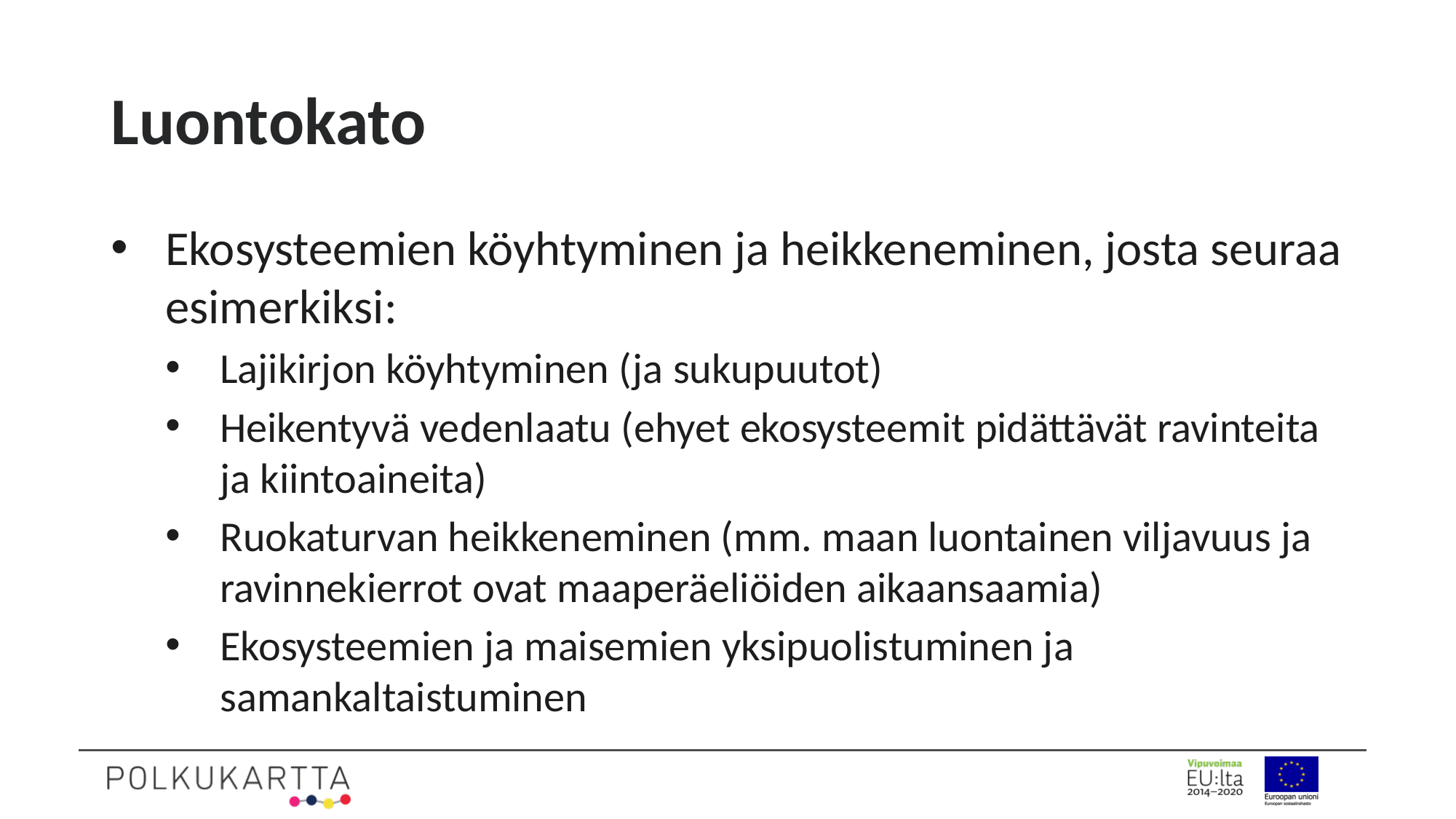

# Luontokato
Ekosysteemien köyhtyminen ja heikkeneminen, josta seuraa esimerkiksi:
Lajikirjon köyhtyminen (ja sukupuutot)
Heikentyvä vedenlaatu (ehyet ekosysteemit pidättävät ravinteita ja kiintoaineita)
Ruokaturvan heikkeneminen (mm. maan luontainen viljavuus ja ravinnekierrot ovat maaperäeliöiden aikaansaamia)
Ekosysteemien ja maisemien yksipuolistuminen ja samankaltaistuminen